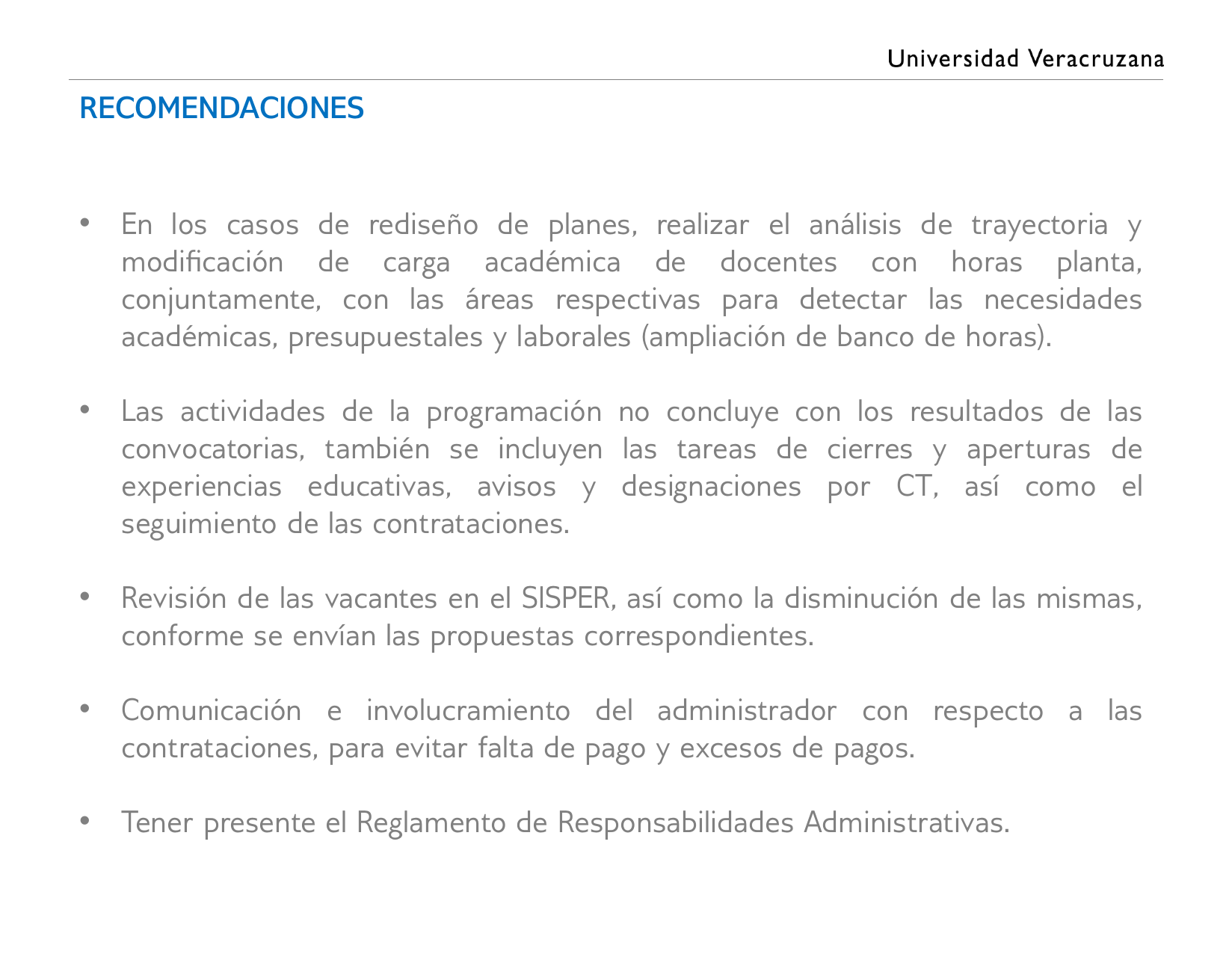

Recomendaciones
En los casos de rediseño de planes, realizar el análisis de trayectoria y modificación de carga académica de docentes con horas planta, conjuntamente, con las áreas respectivas para detectar las necesidades académicas, presupuestales y laborales (ampliación de banco de horas).

Las actividades de la programación no concluye con los resultados de las convocatorias, también se incluyen las tareas de cierres y aperturas de experiencias educativas, avisos y designaciones por ct, así como el seguimiento de las contrataciones.

Revisión de las vacantes en el sisper, así como la disminución de las mismas, conforme se envían las propuestas correspondientes.

Comunicación e involucramiento del administrador con respecto a las contrataciones, para evitar falta de pago y excesos de pagos.

Tener presente el Reglamento de Responsabilidades Administrativas.